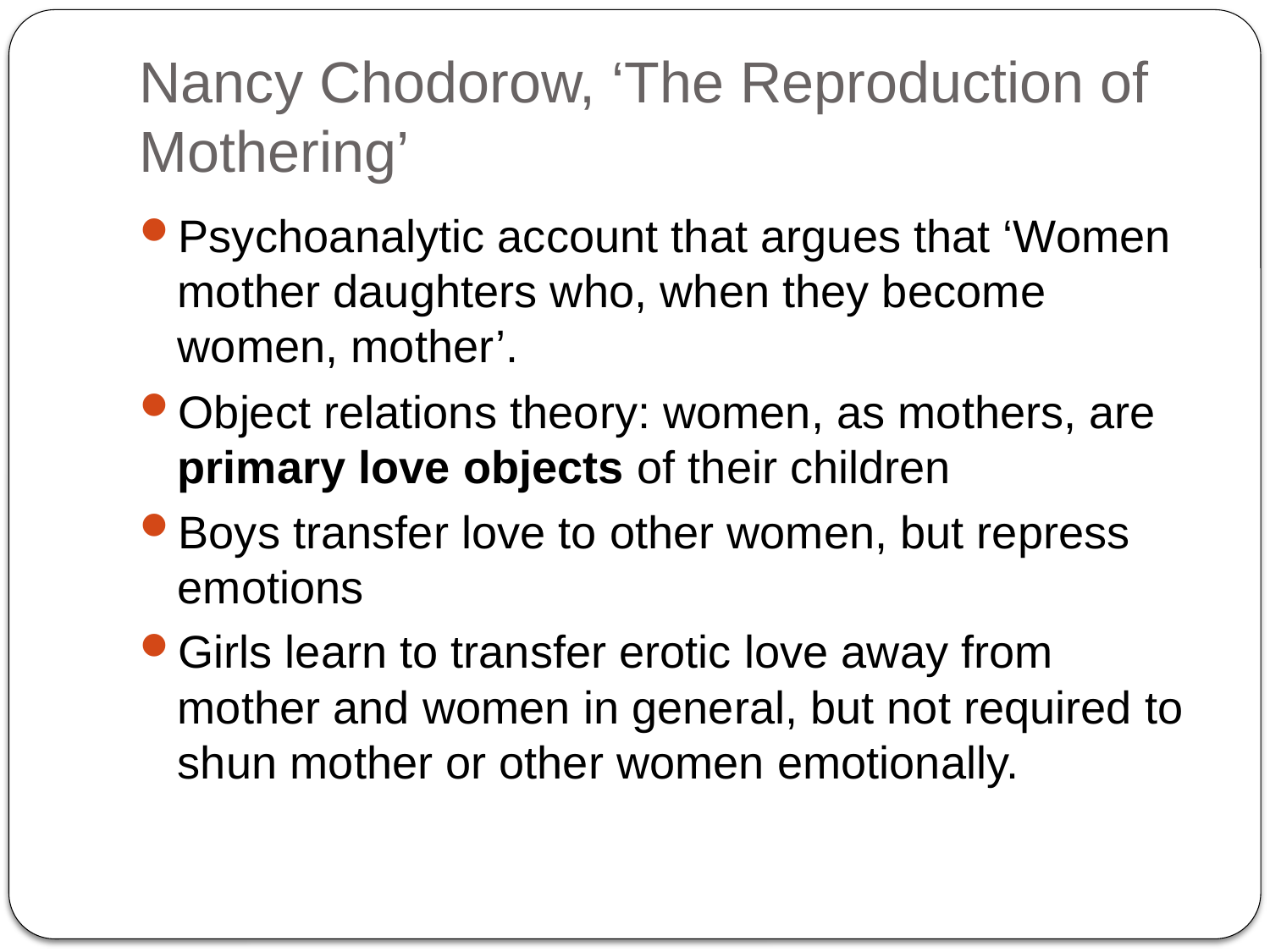

# Nancy Chodorow, ‘The Reproduction of Mothering’
Psychoanalytic account that argues that ‘Women mother daughters who, when they become women, mother’.
Object relations theory: women, as mothers, are primary love objects of their children
Boys transfer love to other women, but repress emotions
Girls learn to transfer erotic love away from mother and women in general, but not required to shun mother or other women emotionally.